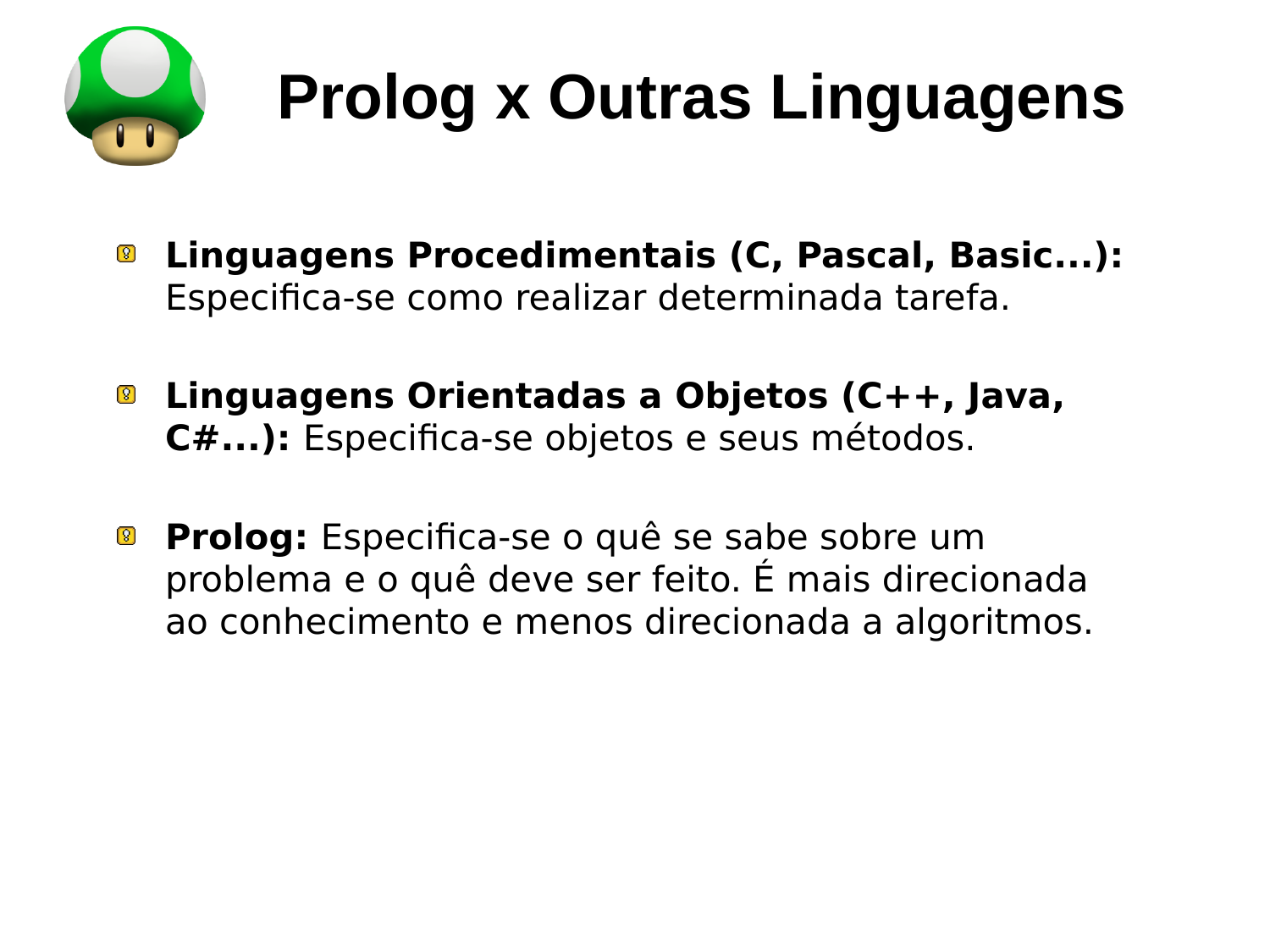

# Prolog x Outras Linguagens
Linguagens Procedimentais (C, Pascal, Basic...): Especifica-se como realizar determinada tarefa.

Linguagens Orientadas a Objetos (C++, Java, C#...): Especifica-se objetos e seus métodos.

Prolog: Especifica-se o quê se sabe sobre um problema e o quê deve ser feito. É mais direcionada ao conhecimento e menos direcionada a algoritmos.